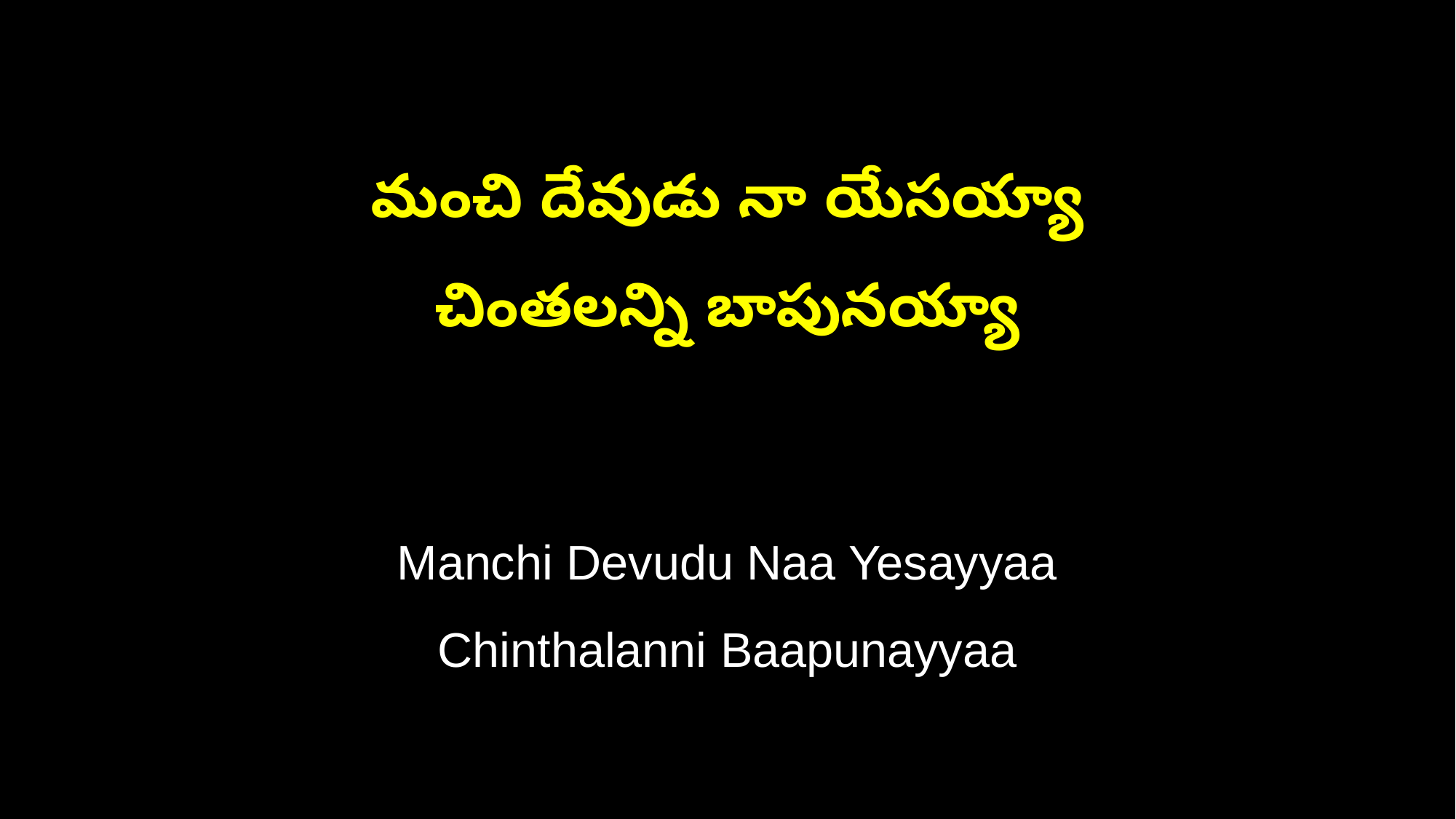

మంచి దేవుడు నా యేసయ్యా
చింతలన్ని బాపునయ్యా
Manchi Devudu Naa Yesayyaa
Chinthalanni Baapunayyaa